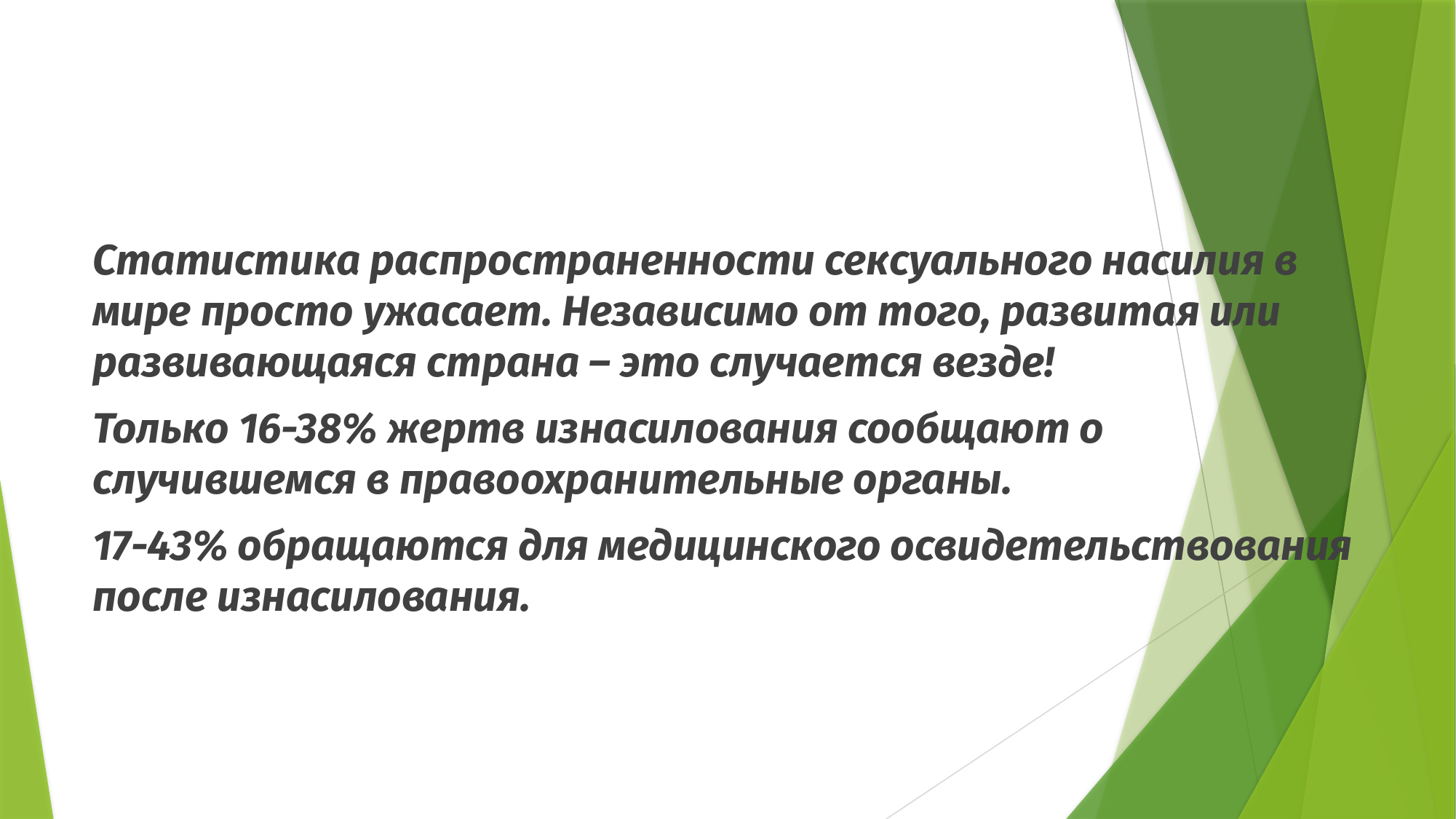

Статистика распространенности сексуального насилия в мире просто ужасает. Независимо от того, развитая или развивающаяся страна – это случается везде!
Только 16-38% жертв изнасилования сообщают о случившемся в правоохранительные органы.
17-43% обращаются для медицинского освидетельствования после изнасилования.